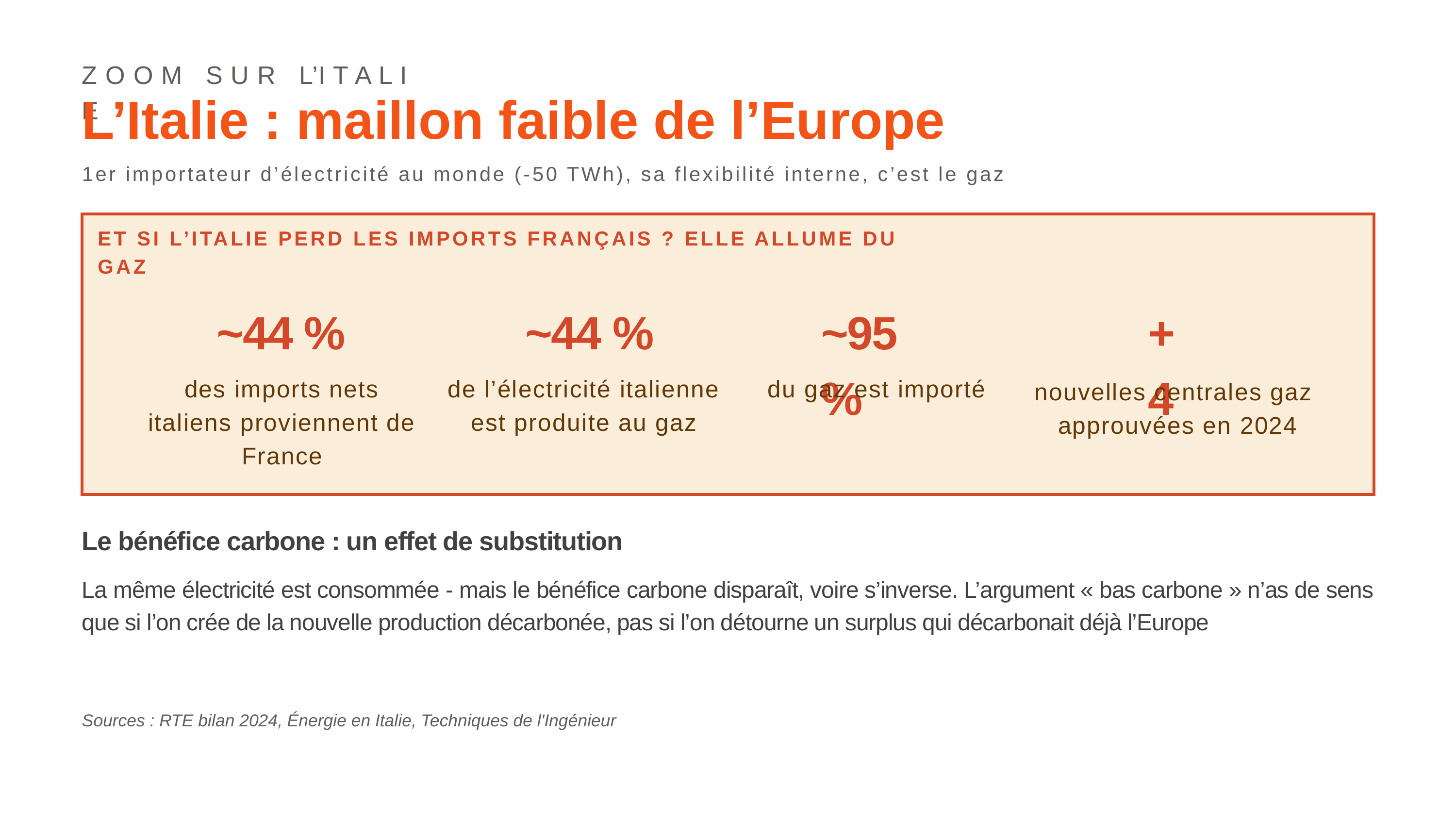

Z O O M   S U R   L’I T A L I E
L’Italie : maillon faible de l’Europe
1er importateur d’électricité au monde (-50 TWh), sa flexibilité interne, c’est le gaz

ET SI L’ITALIE PERD LES IMPORTS FRANÇAIS ? ELLE ALLUME DU GAZ
~44 %
des imports nets italiens proviennent de France
~44 %
de l’électricité italienne est produite au gaz
~95 %
du gaz est importé
+4
nouvelles centrales gaz  approuvées en 2024
Le bénéfice carbone : un effet de substitution
La même électricité est consommée - mais le bénéfice carbone disparaît, voire s’inverse. L’argument « bas carbone » n’as de sens que si l’on crée de la nouvelle production décarbonée, pas si l’on détourne un surplus qui décarbonait déjà l’Europe
Sources : RTE bilan 2024, Énergie en Italie, Techniques de l'Ingénieur